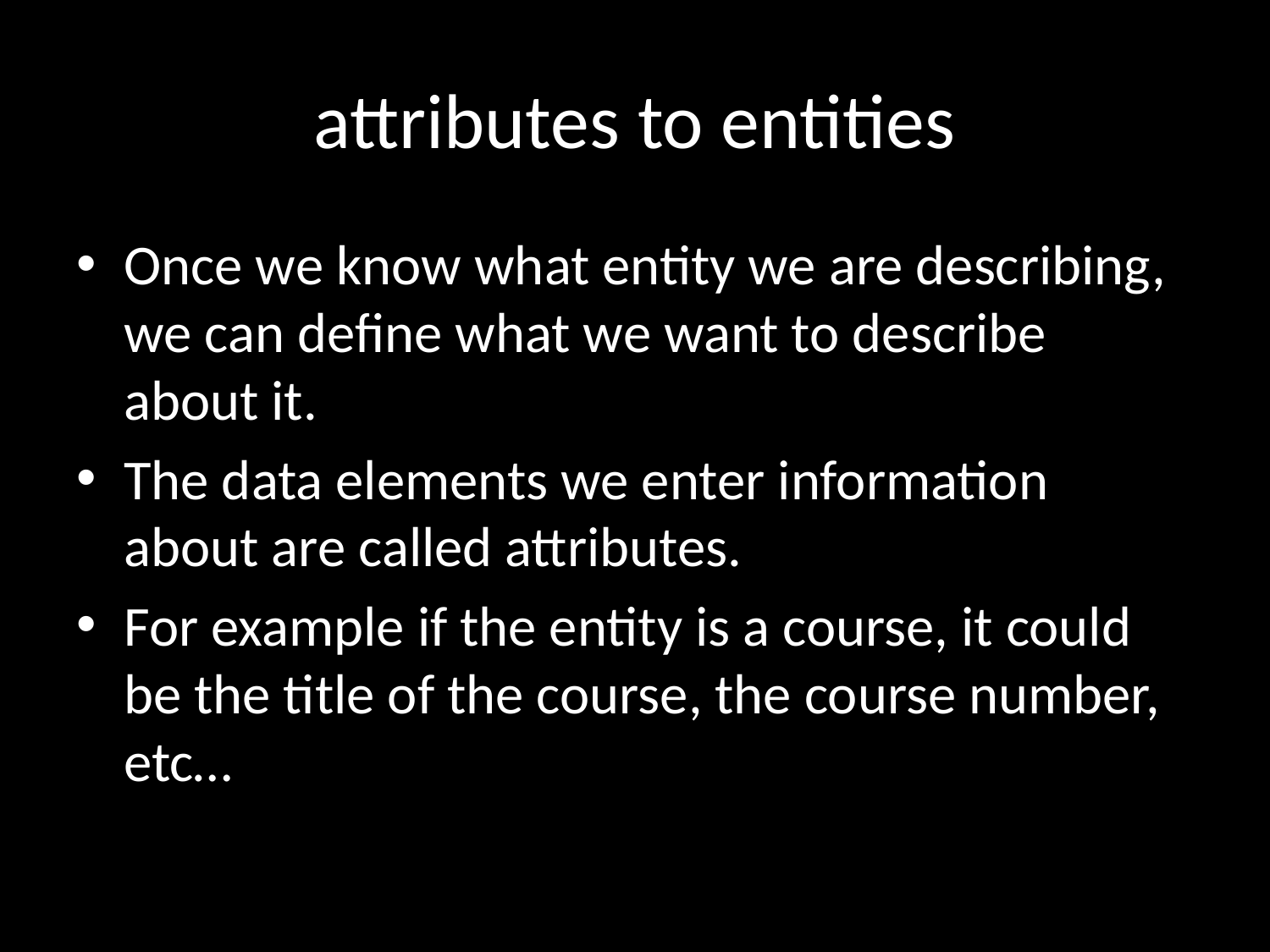

# attributes to entities
Once we know what entity we are describing, we can define what we want to describe about it.
The data elements we enter information about are called attributes.
For example if the entity is a course, it could be the title of the course, the course number, etc…